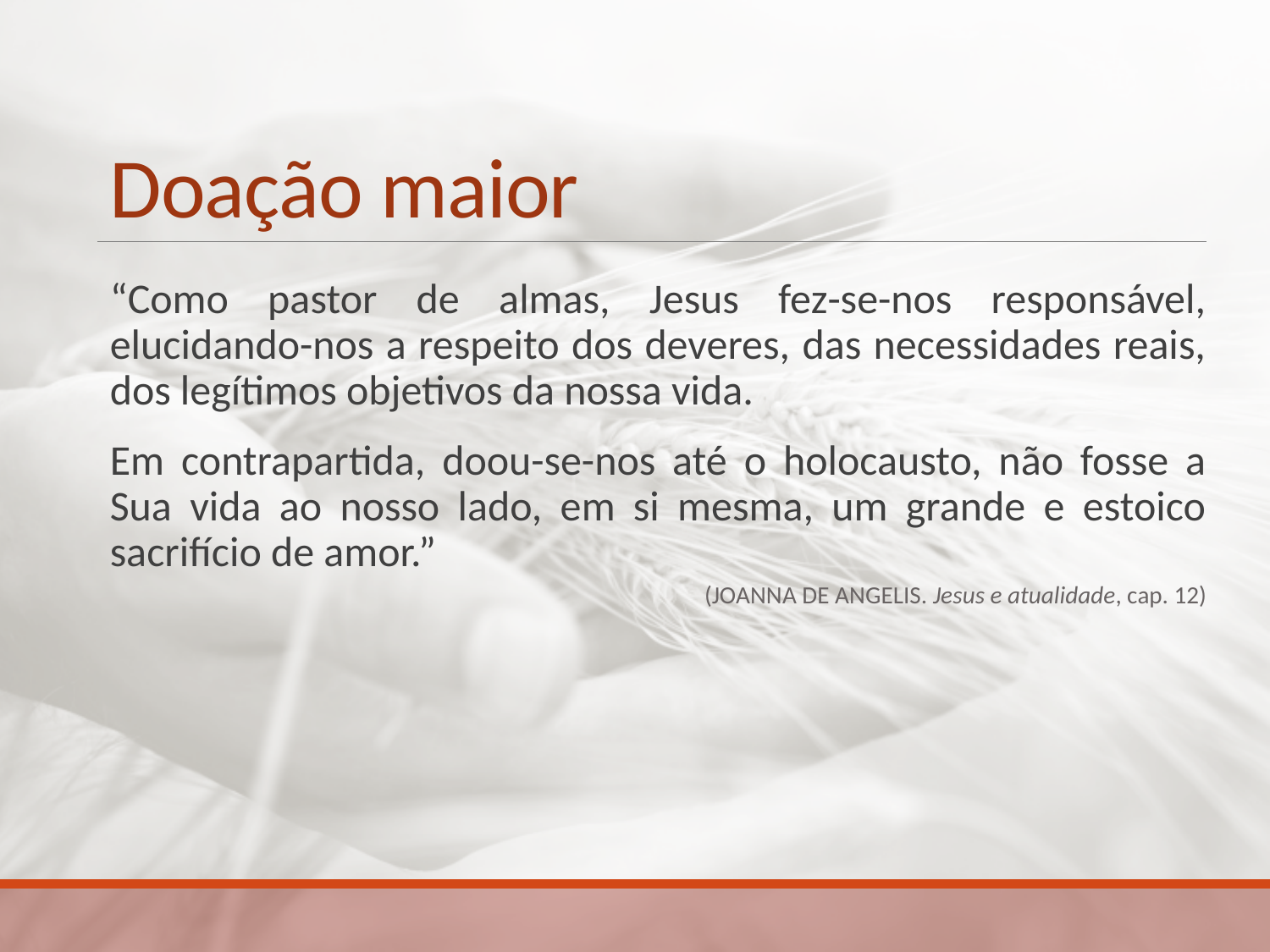

# Doação maior
“Como pastor de almas, Jesus fez-se-nos responsável, elucidando-nos a respeito dos deveres, das necessidades reais, dos legítimos objetivos da nossa vida.
Em contrapartida, doou-se-nos até o holocausto, não fosse a Sua vida ao nosso lado, em si mesma, um grande e estoico sacrifício de amor.”
(JOANNA DE ANGELIS. Jesus e atualidade, cap. 12)